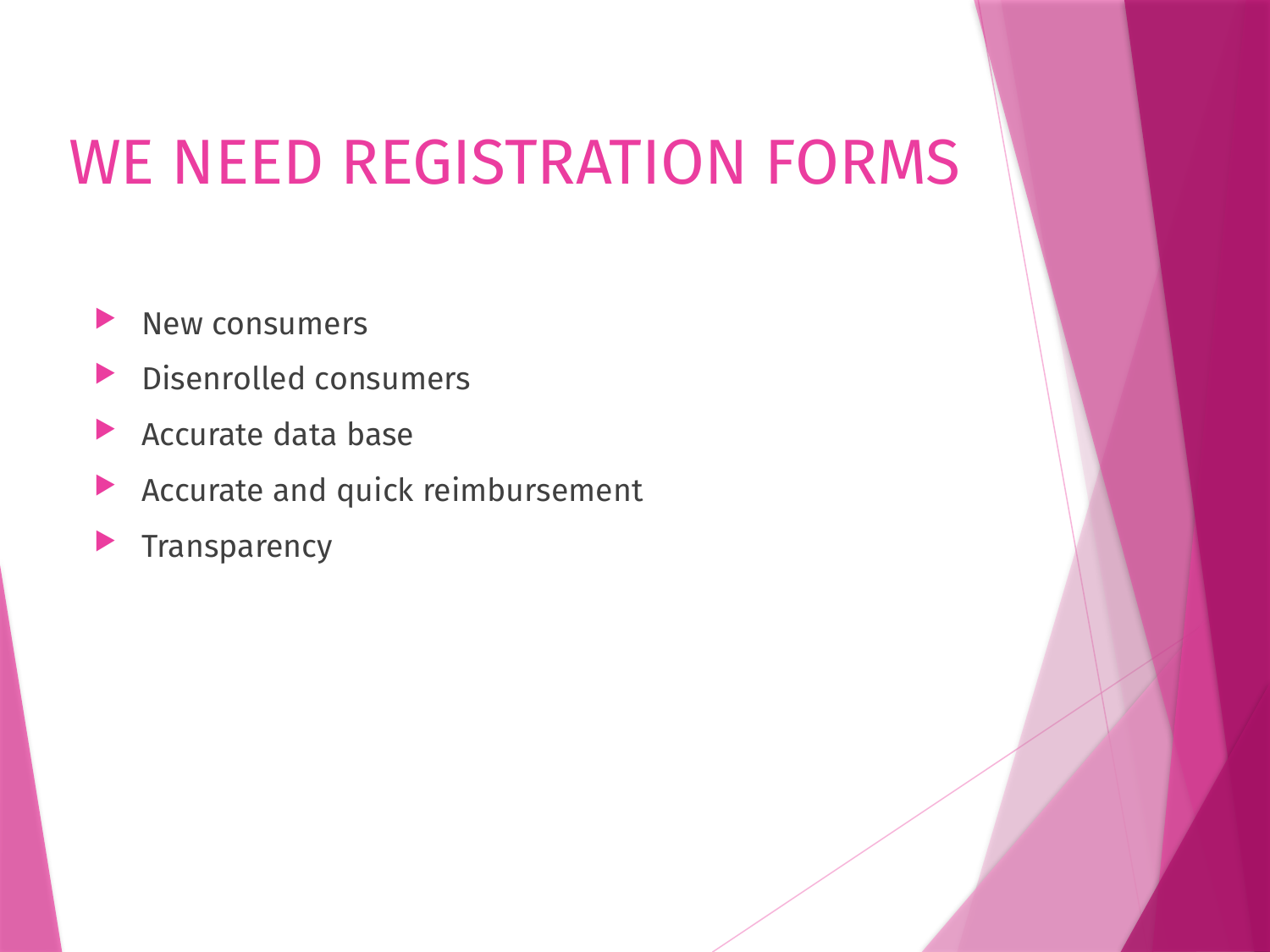

# We Need Registration Forms
New consumers
Disenrolled consumers
Accurate data base
Accurate and quick reimbursement
Transparency